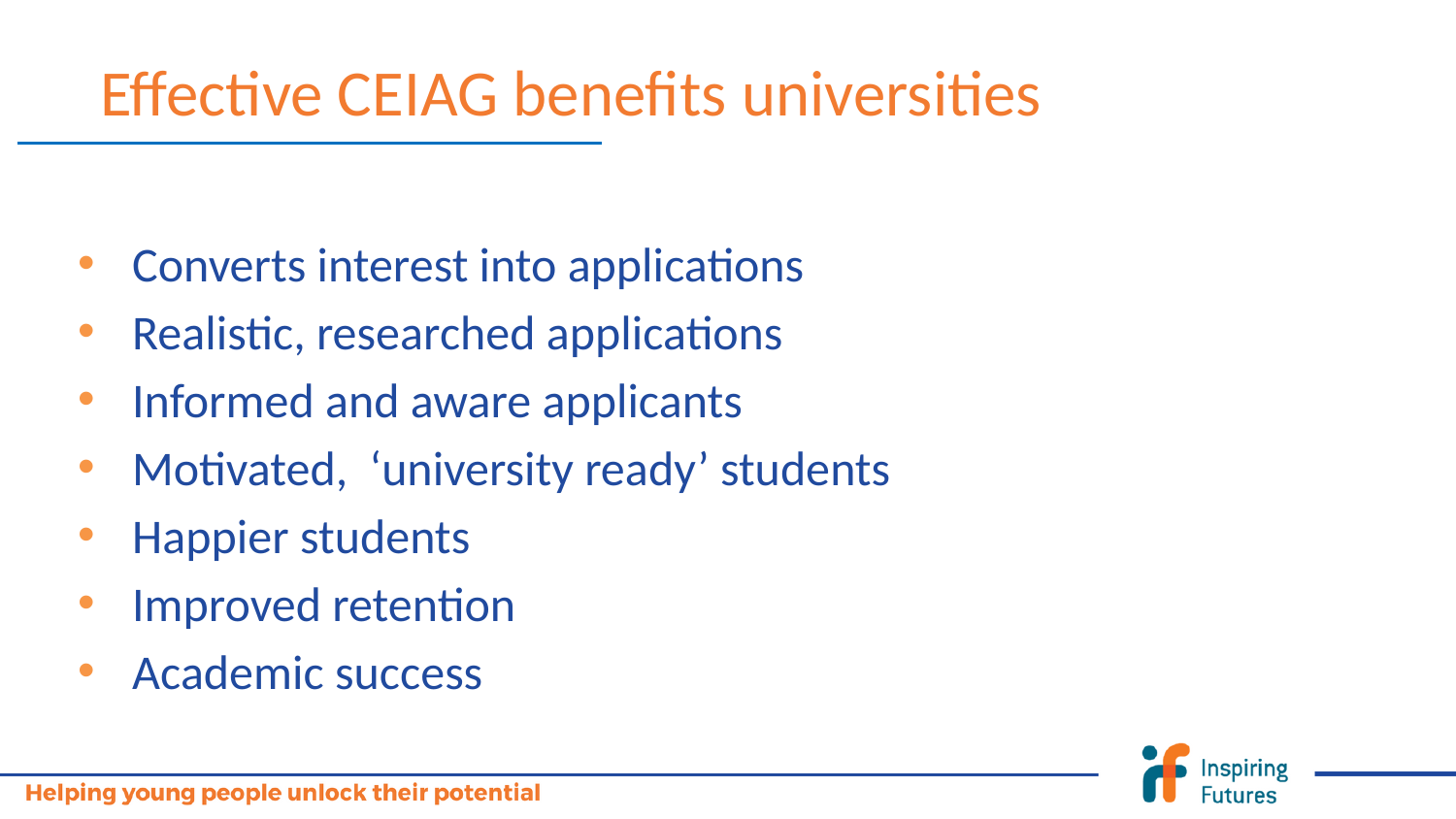

# Effective CEIAG benefits universities
Converts interest into applications
Realistic, researched applications
Informed and aware applicants
Motivated,  ‘university ready’ students
Happier students
Improved retention
Academic success